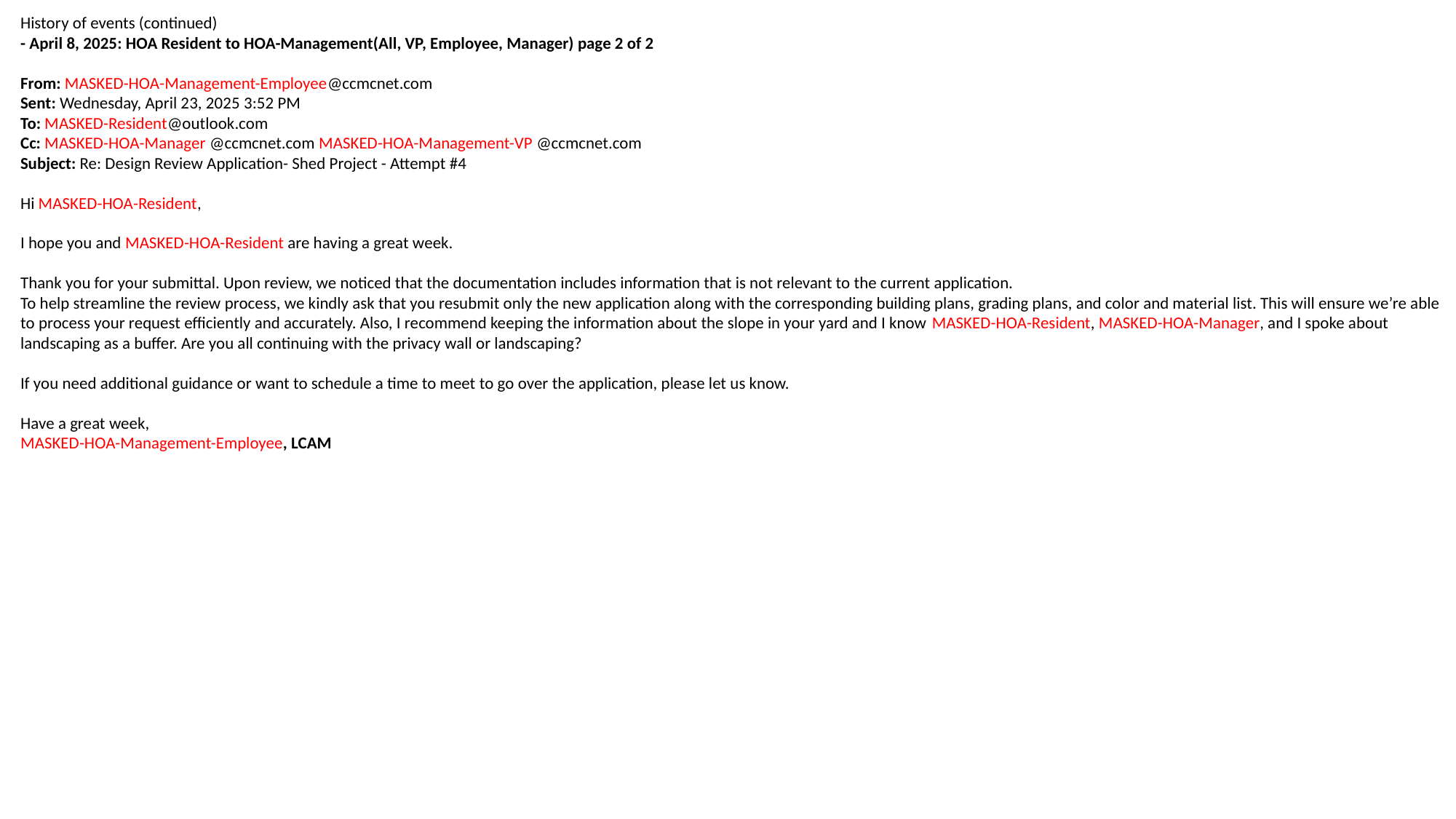

History of events (continued)
- April 8, 2025: HOA Resident to HOA-Management(All, VP, Employee, Manager) page 2 of 2

From: MASKED-HOA-Management-Employee@ccmcnet.com
Sent: Wednesday, April 23, 2025 3:52 PM
To: MASKED-Resident@outlook.com
Cc: MASKED-HOA-Manager @ccmcnet.com MASKED-HOA-Management-VP @ccmcnet.com
Subject: Re: Design Review Application- Shed Project - Attempt #4

Hi MASKED-HOA-Resident,

I hope you and MASKED-HOA-Resident are having a great week.

Thank you for your submittal. Upon review, we noticed that the documentation includes information that is not relevant to the current application.
To help streamline the review process, we kindly ask that you resubmit only the new application along with the corresponding building plans, grading plans, and color and material list. This will ensure we’re able to process your request efficiently and accurately. Also, I recommend keeping the information about the slope in your yard and I know MASKED-HOA-Resident, MASKED-HOA-Manager, and I spoke about landscaping as a buffer. Are you all continuing with the privacy wall or landscaping?

If you need additional guidance or want to schedule a time to meet to go over the application, please let us know.

Have a great week,
MASKED-HOA-Management-Employee, LCAM